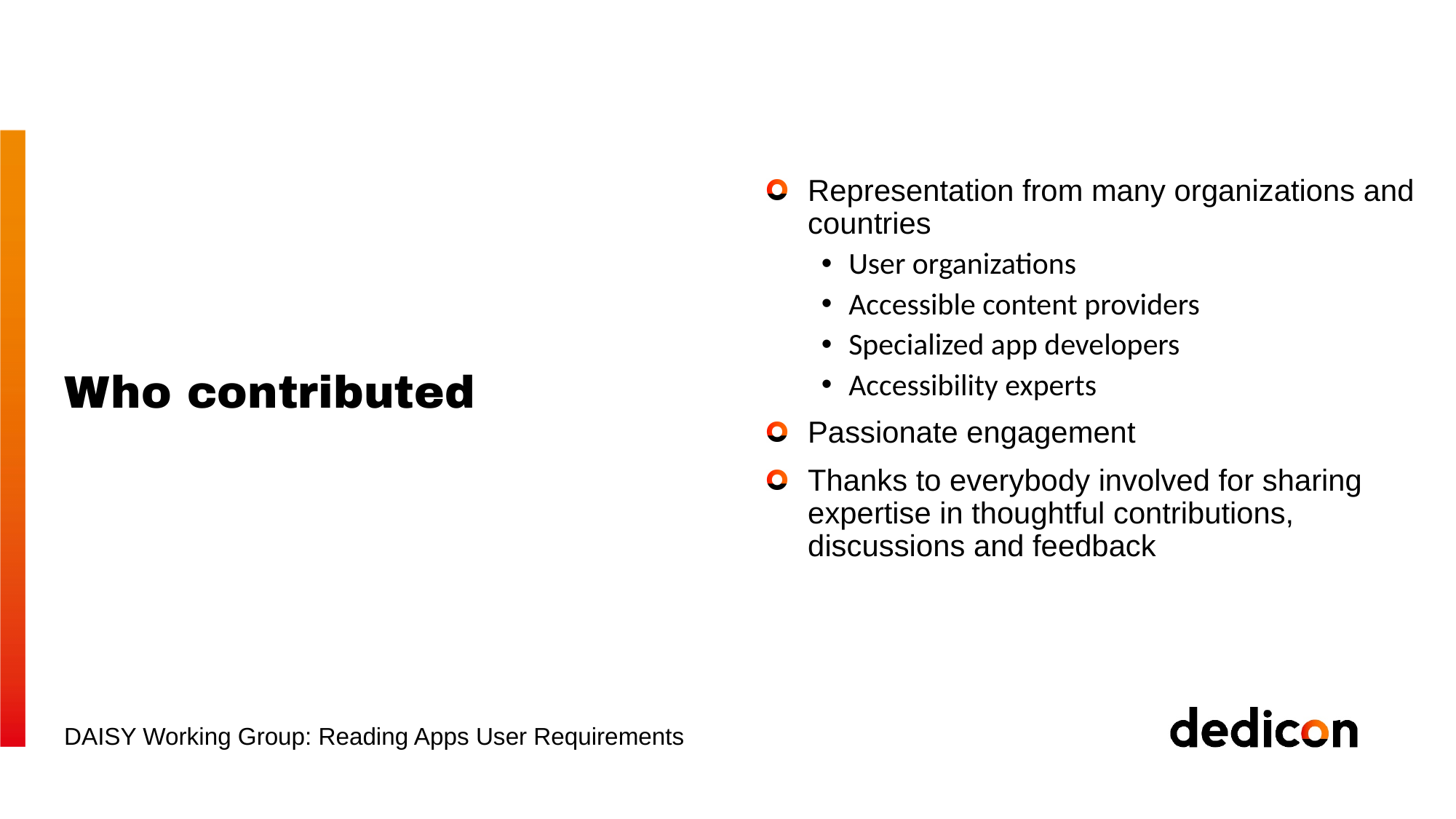

Representation from many organizations and countries
User organizations
Accessible content providers
Specialized app developers
Accessibility experts
Passionate engagement
Thanks to everybody involved for sharing expertise in thoughtful contributions, discussions and feedback

Who contributed
DAISY Working Group: Reading Apps User Requirements